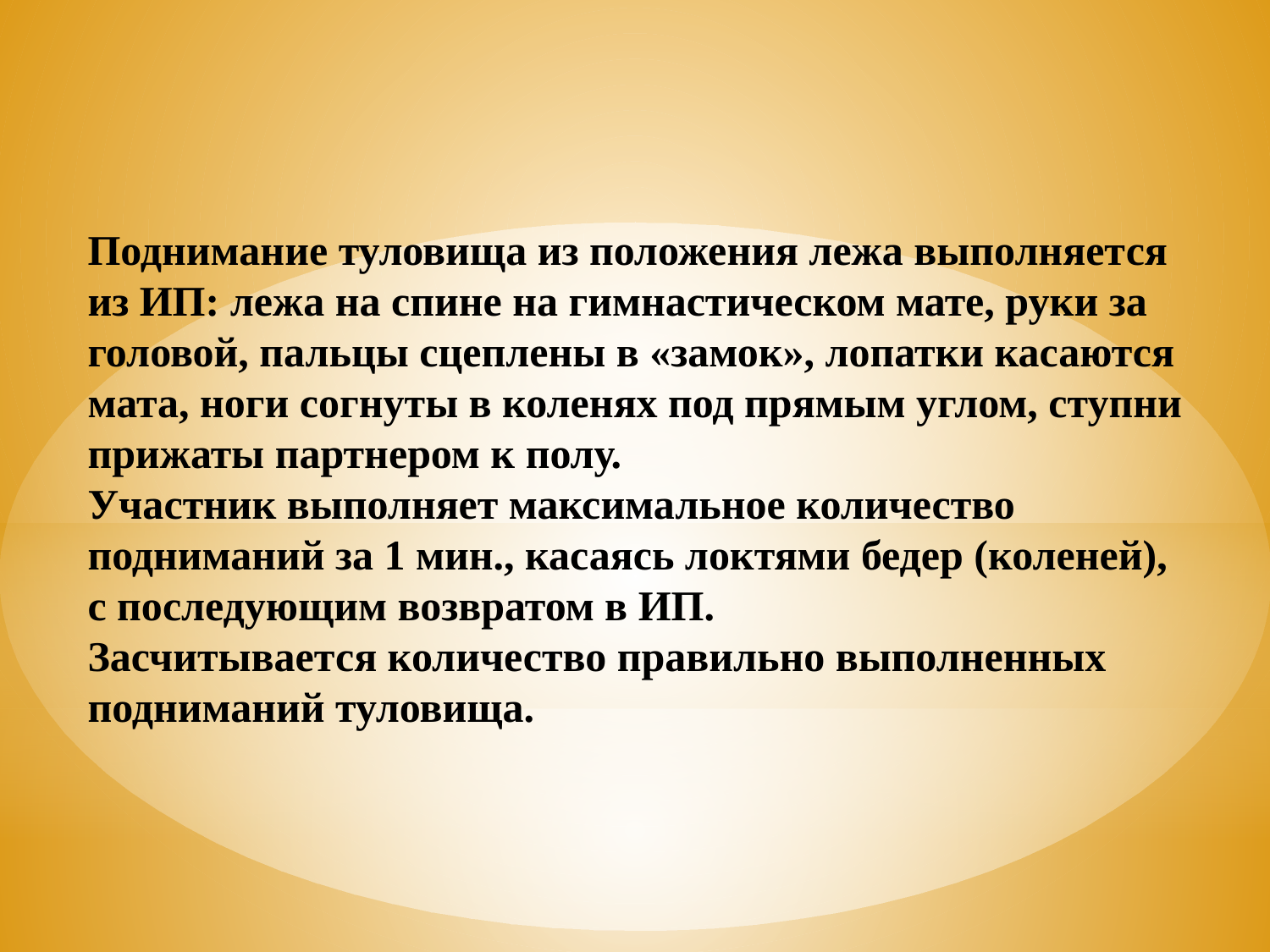

Поднимание туловища из положения лежа выполняется из ИП: лежа на спине на гимнастическом мате, руки за головой, пальцы сцеплены в «замок», лопатки касаются мата, ноги согнуты в коленях под прямым углом, ступни прижаты партнером к полу.
Участник выполняет максимальное количество подниманий за 1 мин., касаясь локтями бедер (коленей), с последующим возвратом в ИП.
Засчитывается количество правильно выполненных подниманий туловища.